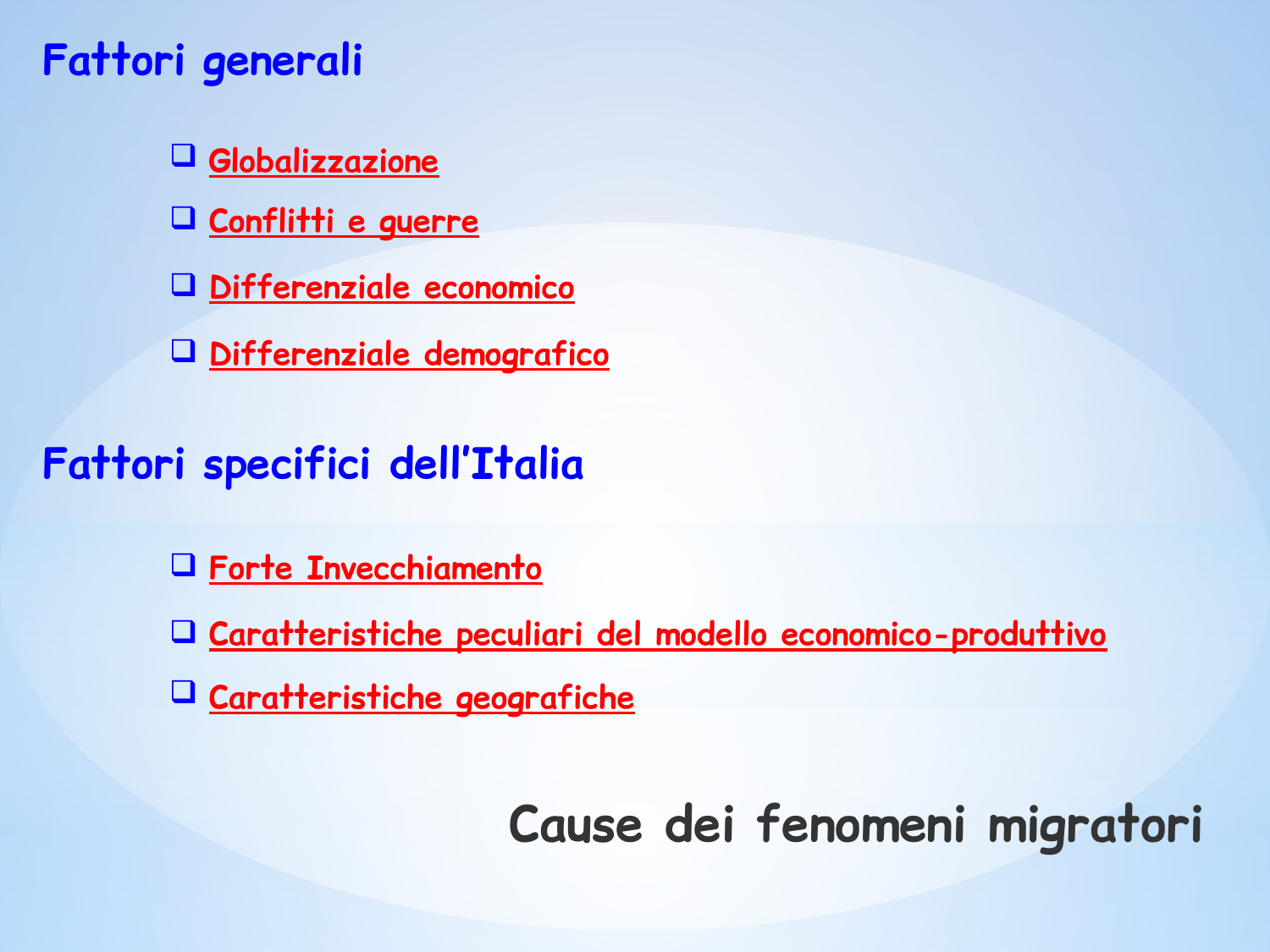

Fattori generali

Globalizzazione
Conflitti e guerre
Differenziale economico
Differenziale demografico

Fattori specifici dell’Italia

Forte Invecchiamento
Caratteristiche peculiari del modello economico-produttivo
Caratteristiche geografiche

# Cause dei fenomeni migratori